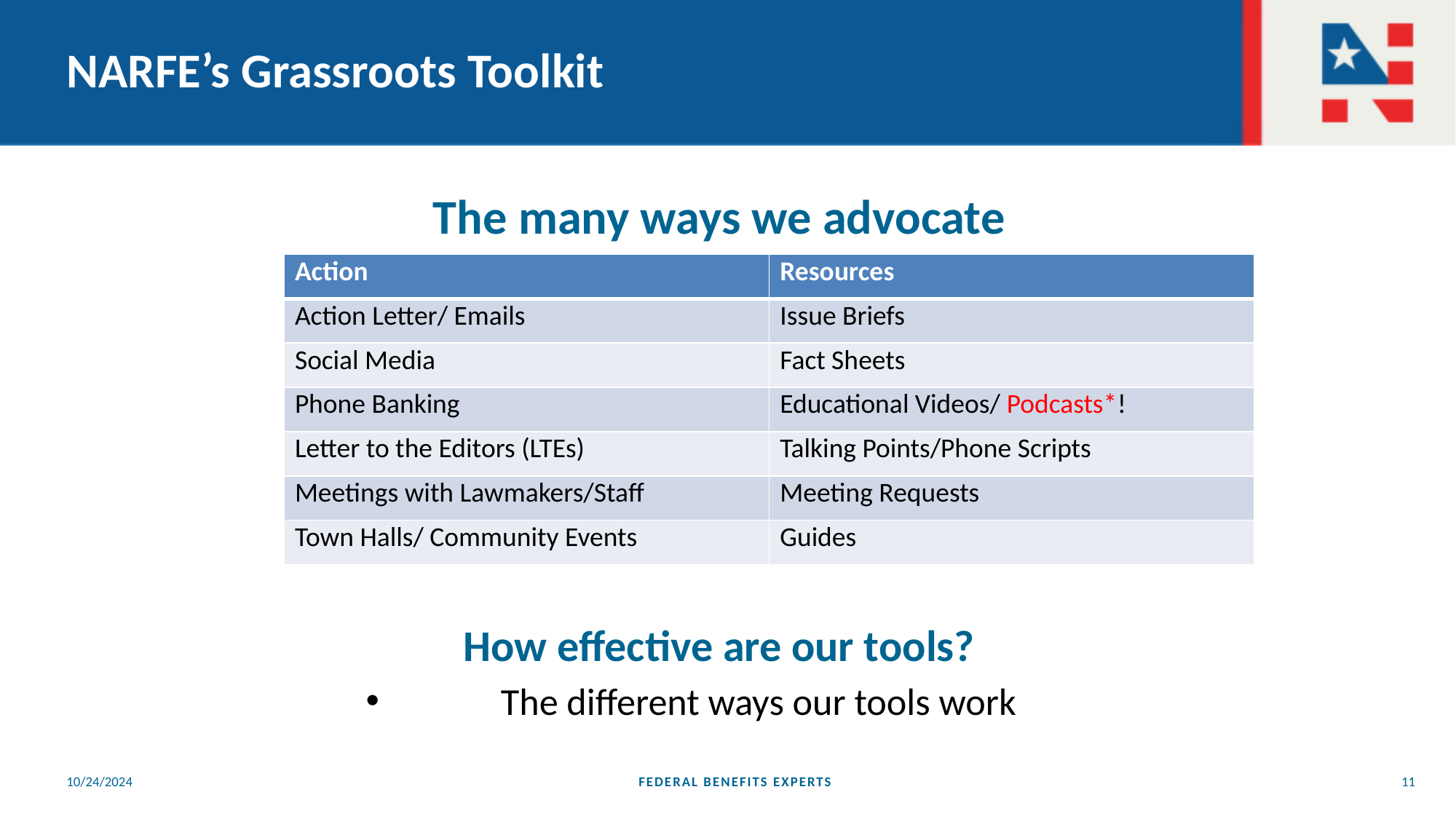

# NARFE’s Grassroots Toolkit
The many ways we advocate

How effective are our tools?
The different ways our tools work
| Action | Resources |
| --- | --- |
| Action Letter/ Emails | Issue Briefs |
| Social Media | Fact Sheets |
| Phone Banking | Educational Videos/ Podcasts\*! |
| Letter to the Editors (LTEs) | Talking Points/Phone Scripts |
| Meetings with Lawmakers/Staff | Meeting Requests |
| Town Halls/ Community Events | Guides |
10/24/2024
FEDERAL BENEFITS EXPERTS
11